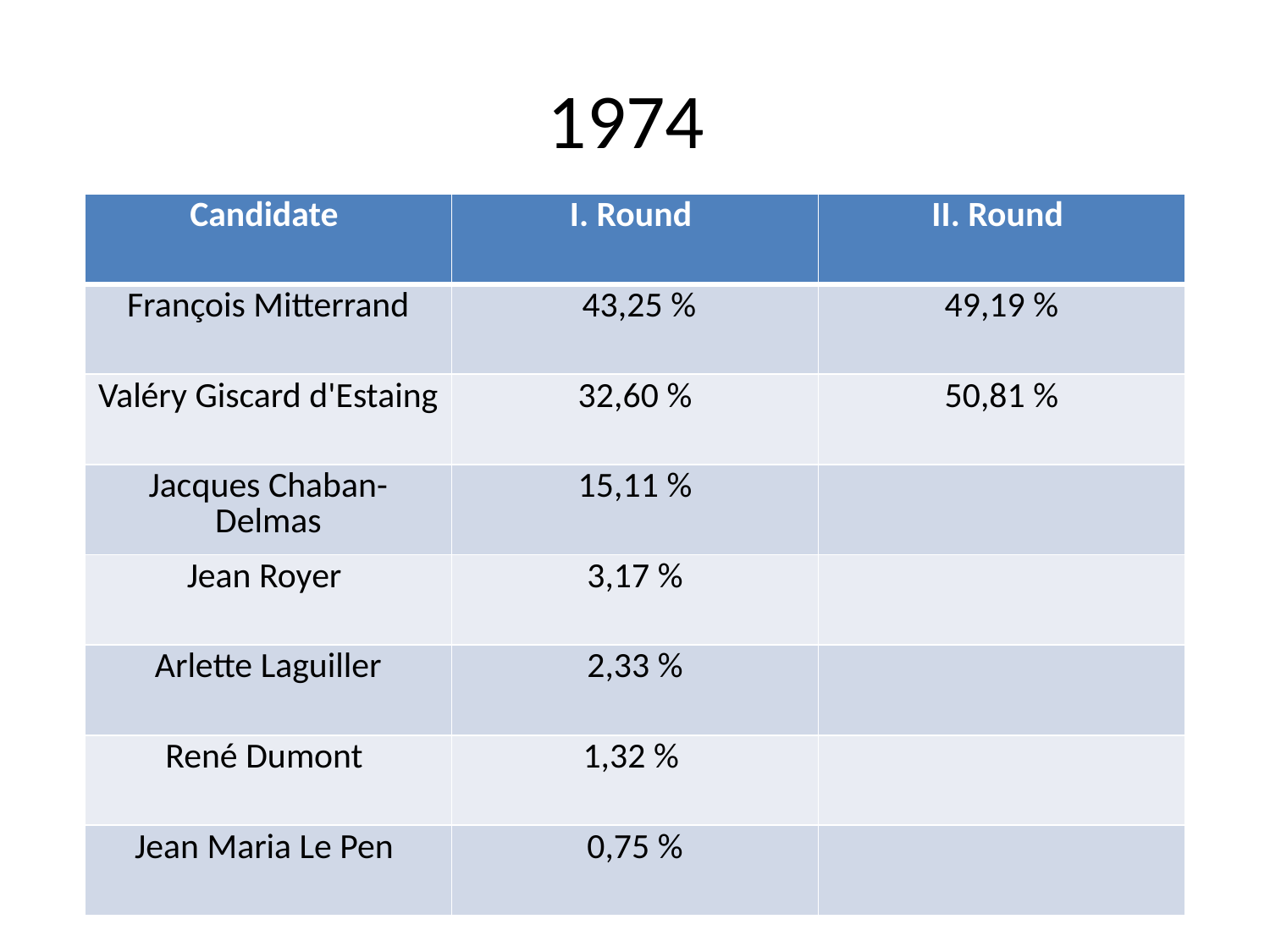

# 1974
| Candidate | I. Round | II. Round |
| --- | --- | --- |
| François Mitterrand | 43,25 % | 49,19 % |
| Valéry Giscard d'Estaing | 32,60 % | 50,81 % |
| Jacques Chaban-Delmas | 15,11 % |  |
| Jean Royer | 3,17 % |  |
| Arlette Laguiller | 2,33 % |  |
| René Dumont | 1,32 % |  |
| Jean Maria Le Pen | 0,75 % |  |